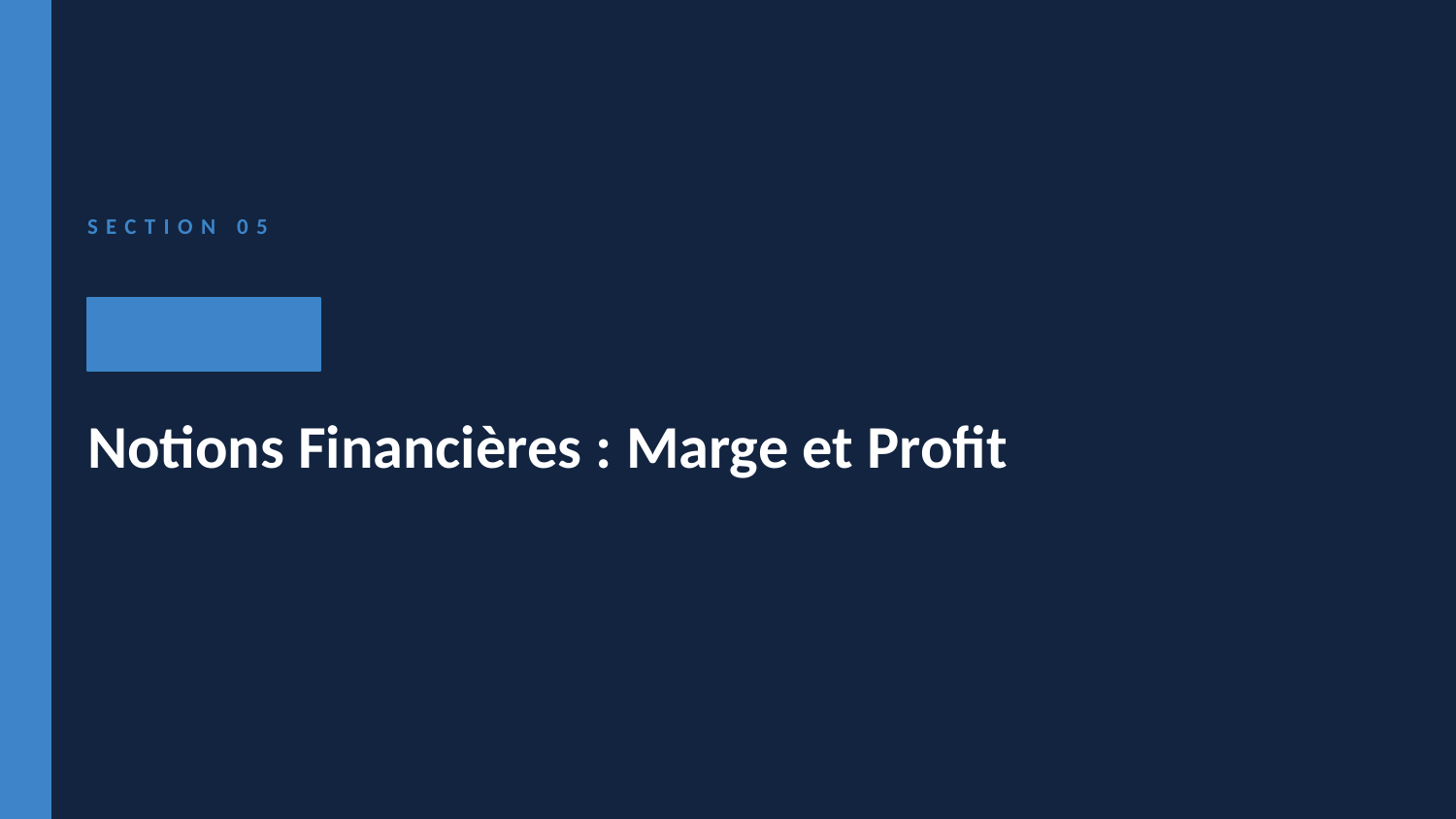

SECTION 05

Notions Financières : Marge et Profit